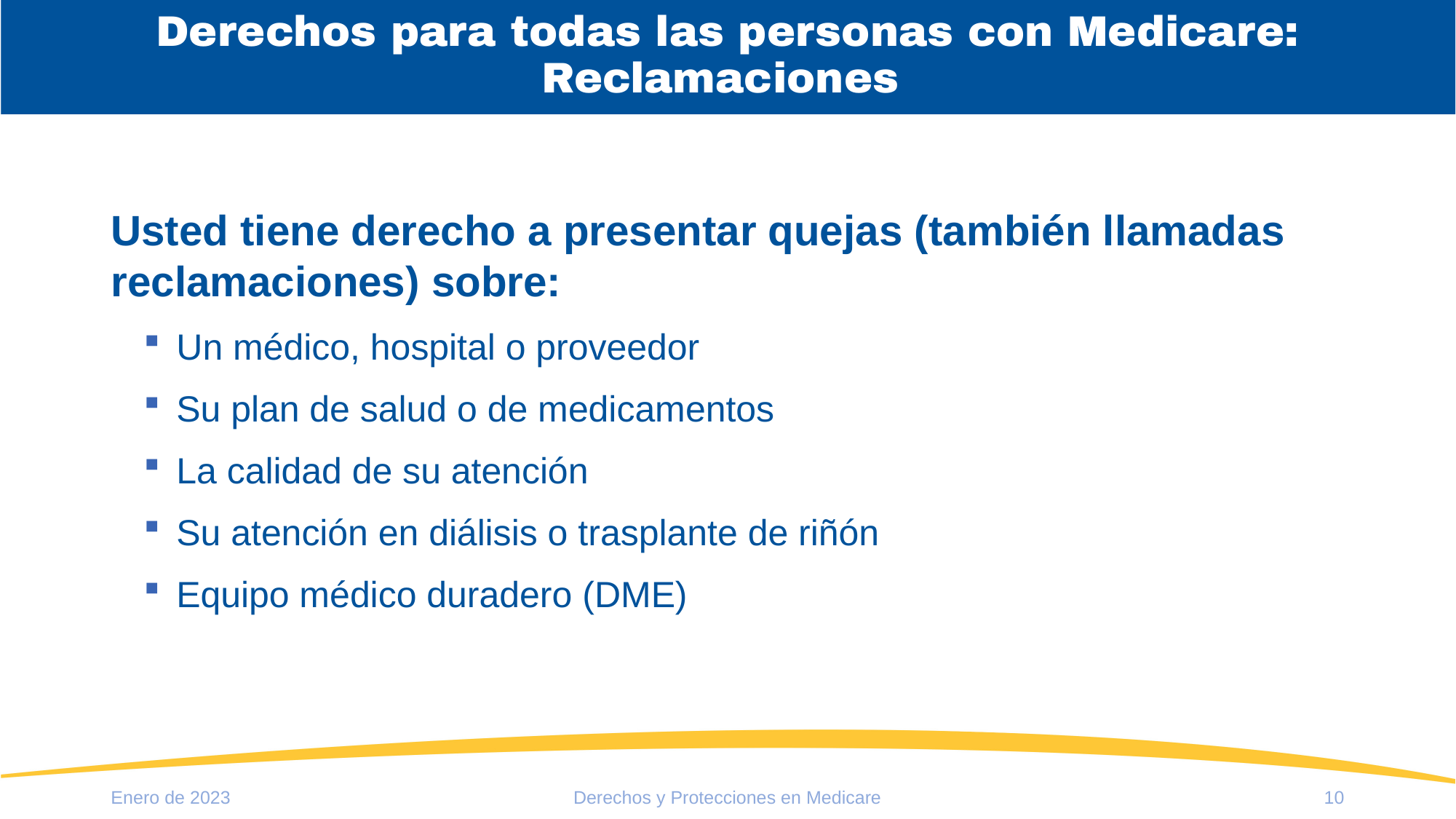

# Derechos para todas las personas con Medicare: Reclamaciones
Usted tiene derecho a presentar quejas (también llamadas reclamaciones) sobre:
Un médico, hospital o proveedor
Su plan de salud o de medicamentos
La calidad de su atención
Su atención en diálisis o trasplante de riñón
Equipo médico duradero (DME)

Enero de 2023
Derechos y Protecciones en Medicare
10